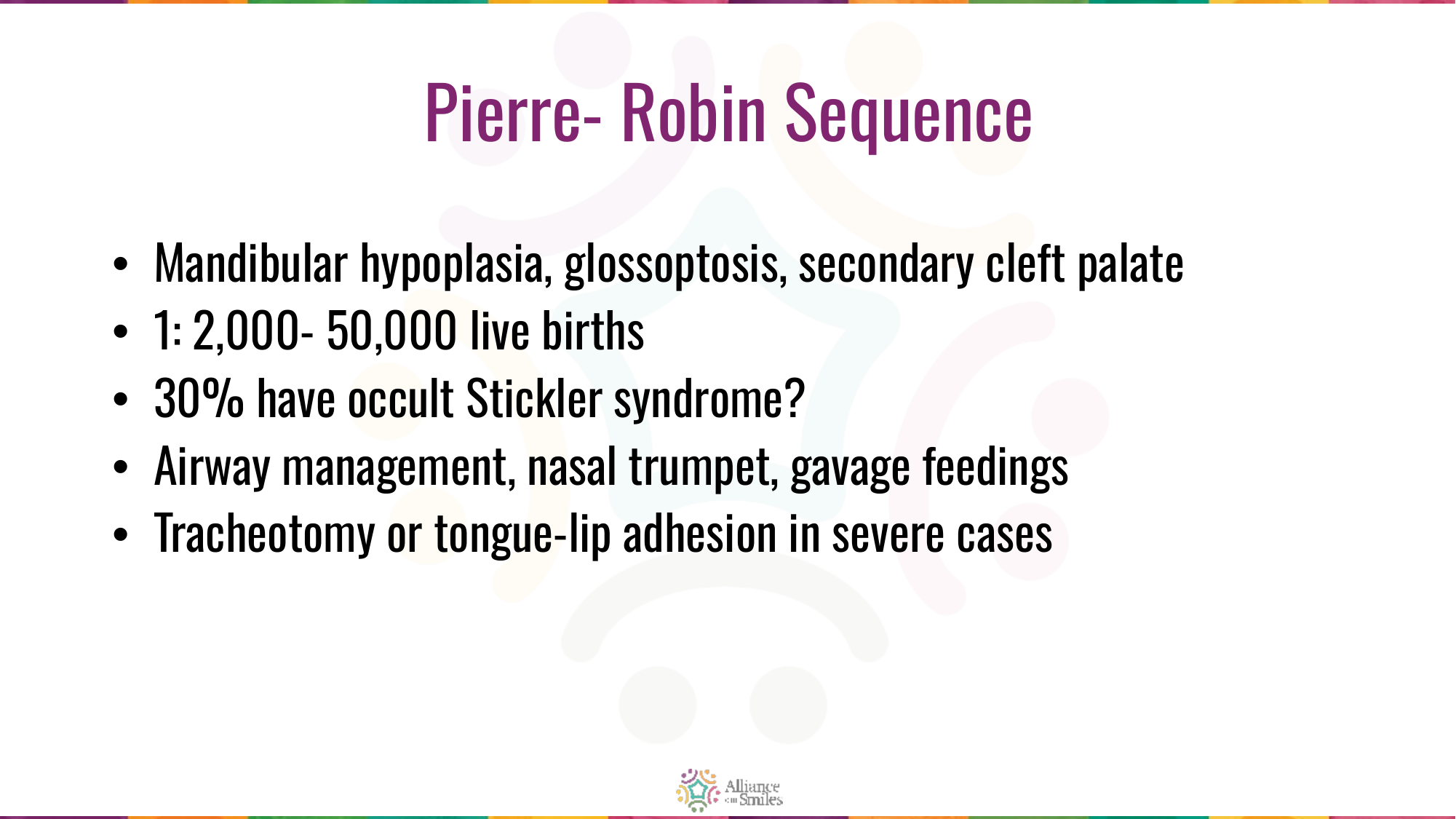

# Pierre- Robin Sequence
Mandibular hypoplasia, glossoptosis, secondary cleft palate
1: 2,000- 50,000 live births
30% have occult Stickler syndrome?
Airway management, nasal trumpet, gavage feedings
Tracheotomy or tongue-lip adhesion in severe cases